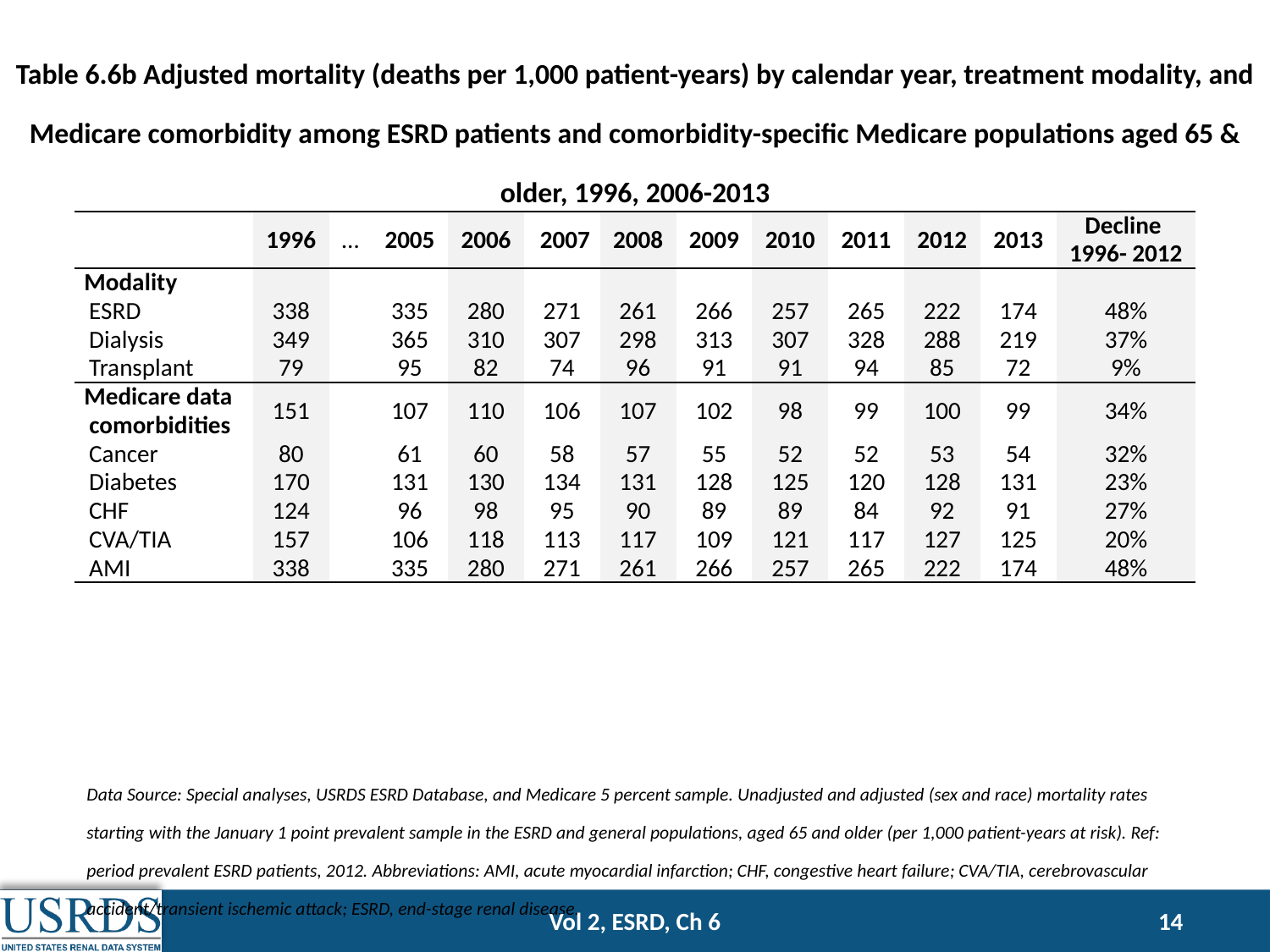

Table 6.6b Adjusted mortality (deaths per 1,000 patient-years) by calendar year, treatment modality, and Medicare comorbidity among ESRD patients and comorbidity-specific Medicare populations aged 65 & older, 1996, 2006-2013
|  | 1996 | … | 2005 | 2006 | 2007 | 2008 | 2009 | 2010 | 2011 | 2012 | 2013 | Decline 1996- 2012 |
| --- | --- | --- | --- | --- | --- | --- | --- | --- | --- | --- | --- | --- |
| Modality |  |  |  |  |  |  |  |  |  |  |  |  |
| ESRD | 338 |  | 335 | 280 | 271 | 261 | 266 | 257 | 265 | 222 | 174 | 48% |
| Dialysis | 349 |  | 365 | 310 | 307 | 298 | 313 | 307 | 328 | 288 | 219 | 37% |
| Transplant | 79 |  | 95 | 82 | 74 | 96 | 91 | 91 | 94 | 85 | 72 | 9% |
| Medicare data comorbidities | 151 |  | 107 | 110 | 106 | 107 | 102 | 98 | 99 | 100 | 99 | 34% |
| Cancer | 80 |  | 61 | 60 | 58 | 57 | 55 | 52 | 52 | 53 | 54 | 32% |
| Diabetes | 170 |  | 131 | 130 | 134 | 131 | 128 | 125 | 120 | 128 | 131 | 23% |
| CHF | 124 |  | 96 | 98 | 95 | 90 | 89 | 89 | 84 | 92 | 91 | 27% |
| CVA/TIA | 157 |  | 106 | 118 | 113 | 117 | 109 | 121 | 117 | 127 | 125 | 20% |
| AMI | 338 |  | 335 | 280 | 271 | 261 | 266 | 257 | 265 | 222 | 174 | 48% |
Data Source: Special analyses, USRDS ESRD Database, and Medicare 5 percent sample. Unadjusted and adjusted (sex and race) mortality rates starting with the January 1 point prevalent sample in the ESRD and general populations, aged 65 and older (per 1,000 patient-years at risk). Ref: period prevalent ESRD patients, 2012. Abbreviations: AMI, acute myocardial infarction; CHF, congestive heart failure; CVA/TIA, cerebrovascular accident/transient ischemic attack; ESRD, end-stage renal disease.
Vol 2, ESRD, Ch 6
14